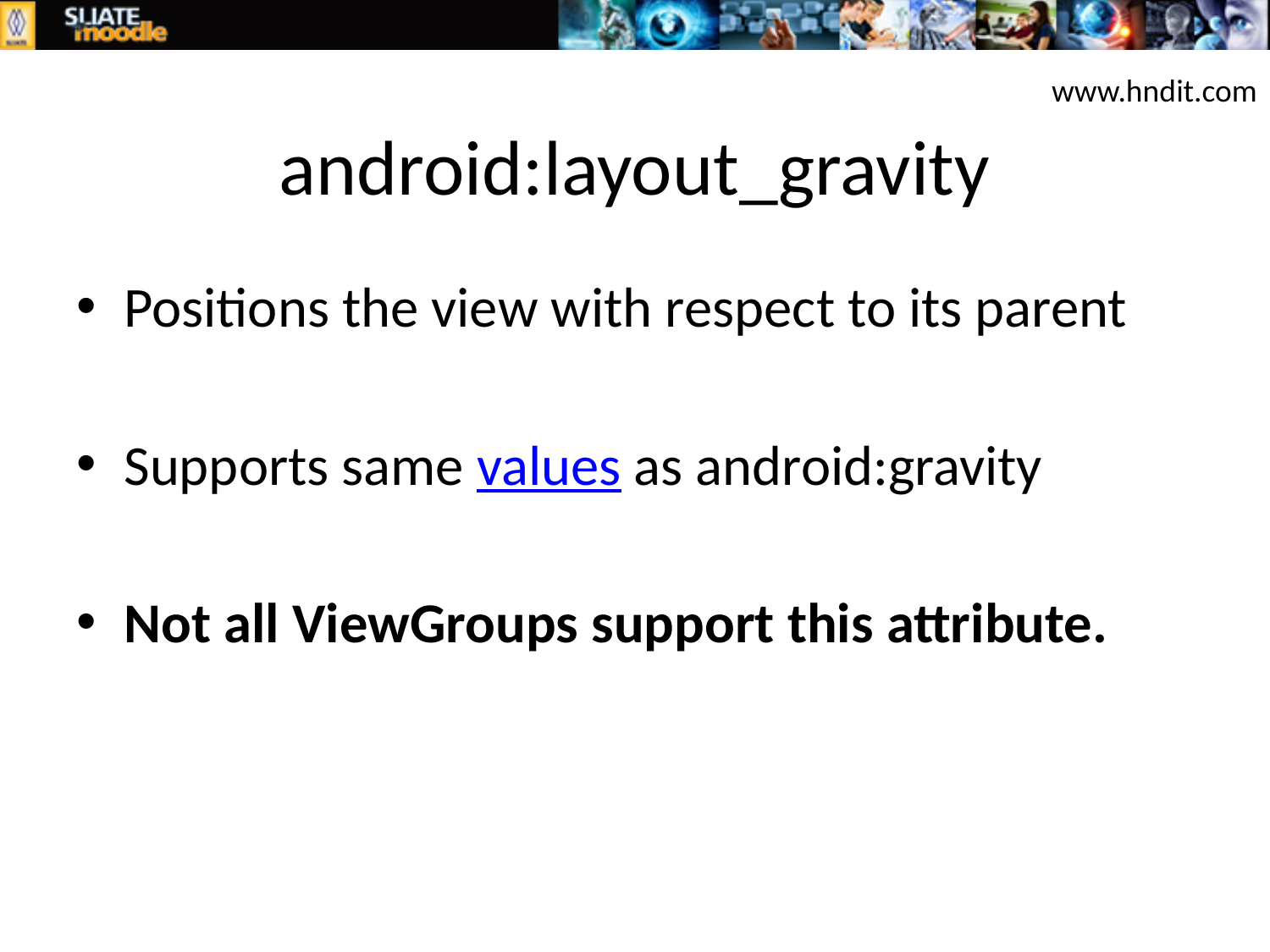

www.hndit.com
# android:layout_gravity
Positions the view with respect to its parent

Supports same values as android:gravity

Not all ViewGroups support this attribute.